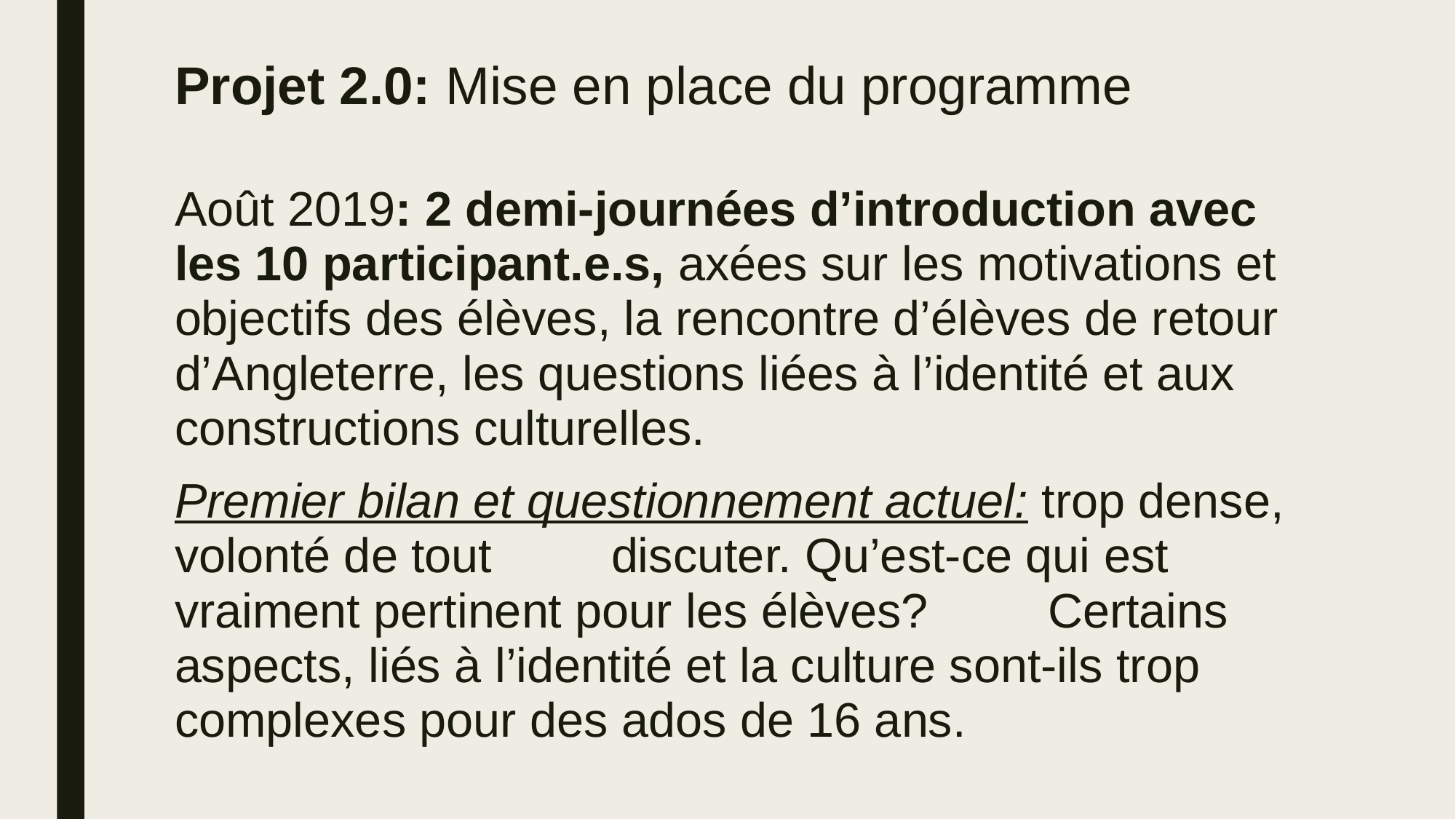

# Projet 2.0: Mise en place du programme
Août 2019: 2 demi-journées d’introduction avec les 10 participant.e.s, axées sur les motivations et objectifs des élèves, la rencontre d’élèves de retour d’Angleterre, les questions liées à l’identité et aux constructions culturelles.
Premier bilan et questionnement actuel: trop dense, volonté de tout 	discuter. Qu’est-ce qui est vraiment pertinent pour les élèves? 	Certains aspects, liés à l’identité et la culture sont-ils trop complexes pour des ados de 16 ans.